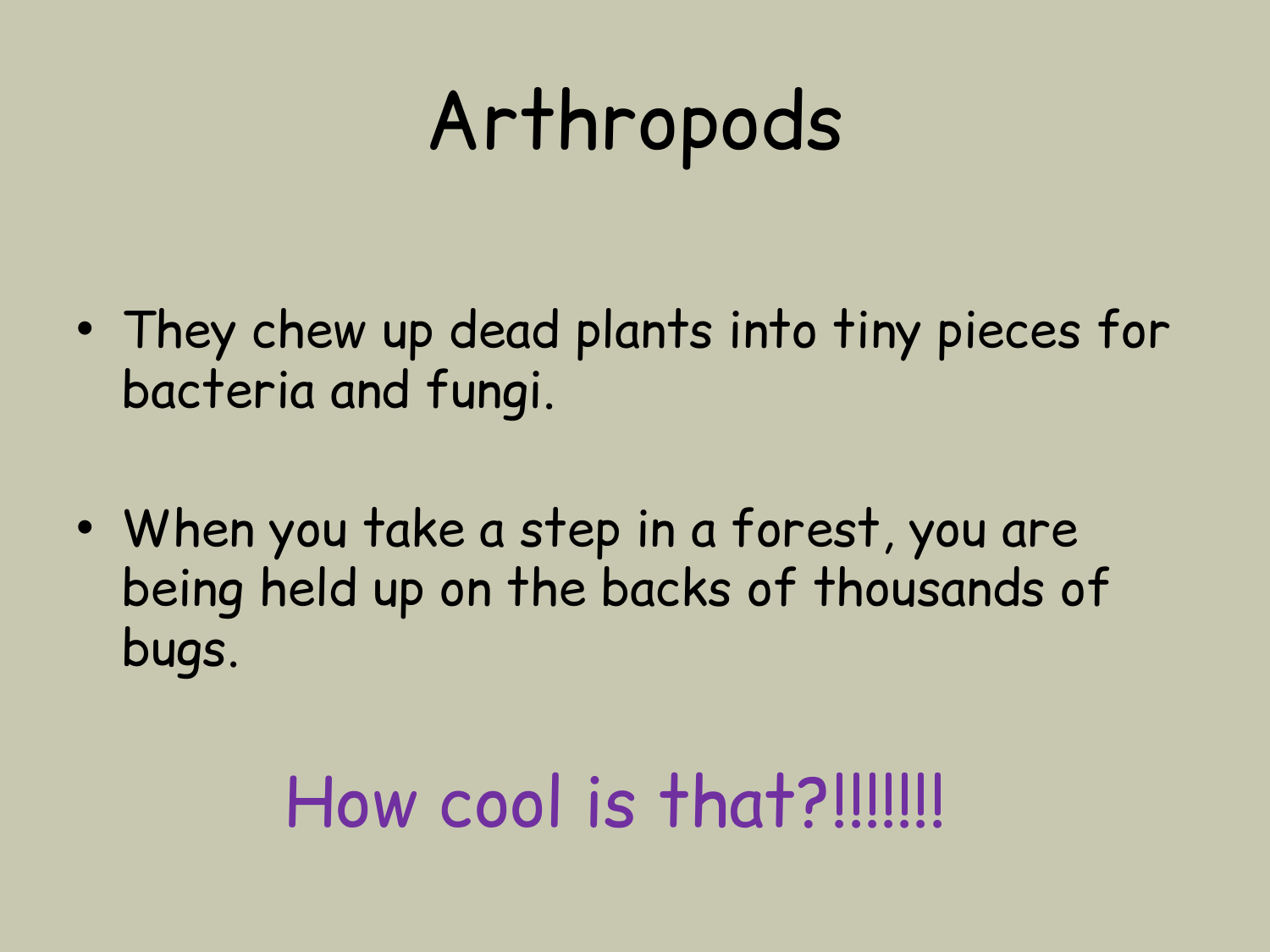

# Arthropods

They chew up dead plants into tiny pieces for bacteria and fungi.

When you take a step in a forest, you are being held up on the backs of thousands of bugs.

              How cool is that?!!!!!!!